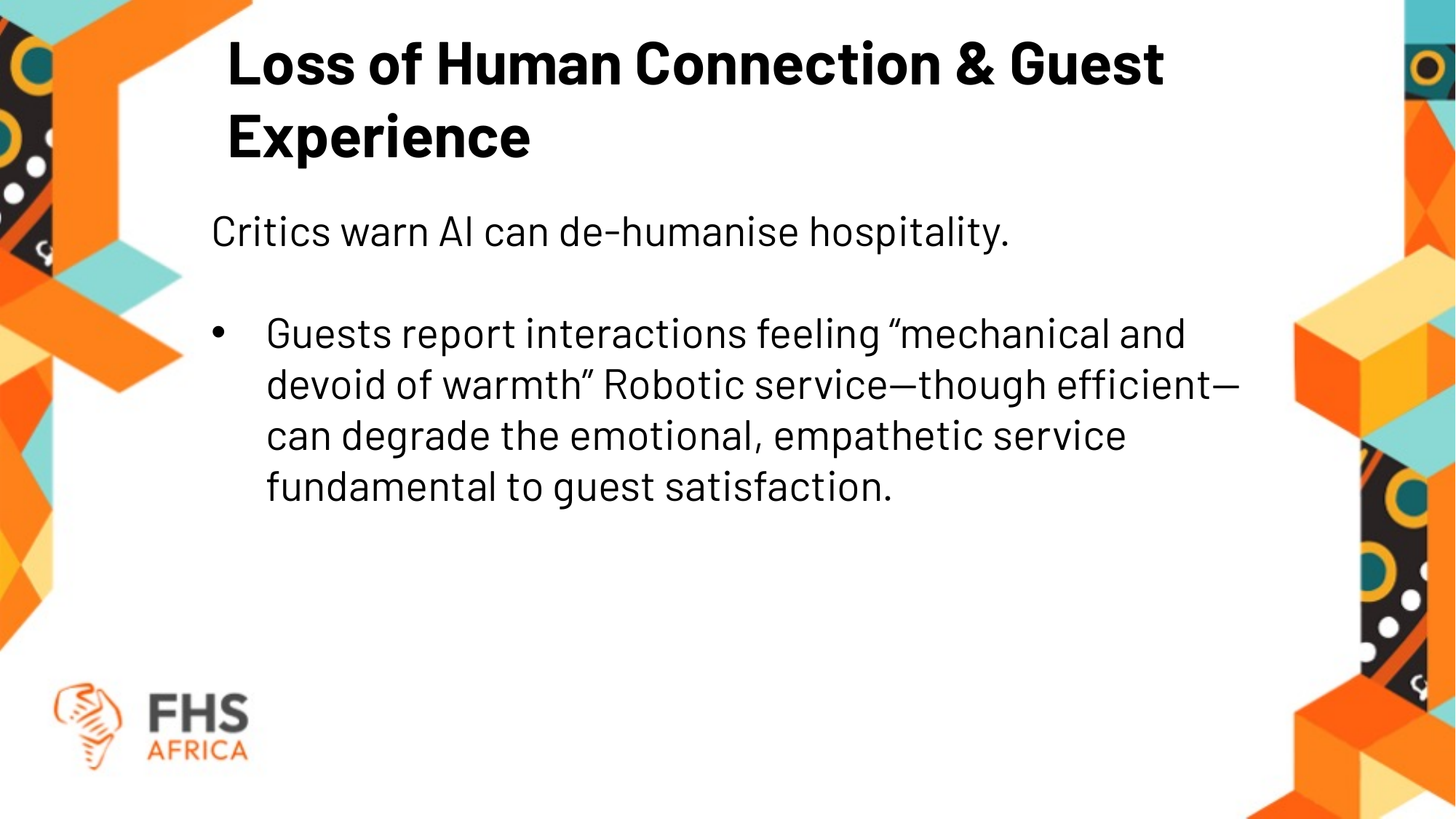

Loss of Human Connection & Guest Experience
Critics warn AI can de-humanise hospitality.

Guests report interactions feeling “mechanical and devoid of warmth” Robotic service—though efficient—can degrade the emotional, empathetic service fundamental to guest satisfaction.